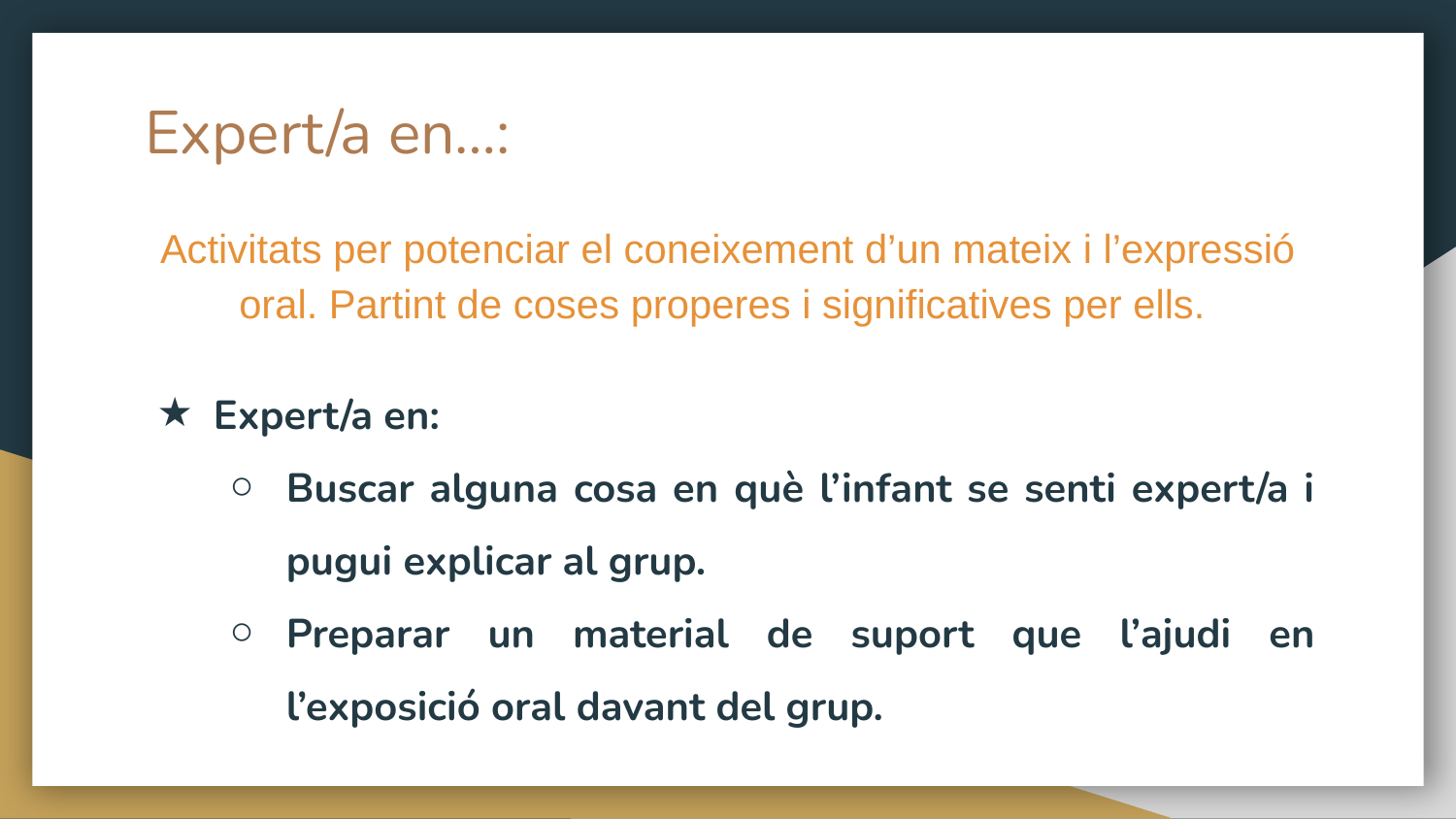

# Expert/a en…:
Activitats per potenciar el coneixement d’un mateix i l’expressió oral. Partint de coses properes i significatives per ells.
Expert/a en:
Buscar alguna cosa en què l’infant se senti expert/a i pugui explicar al grup.
Preparar un material de suport que l’ajudi en l’exposició oral davant del grup.